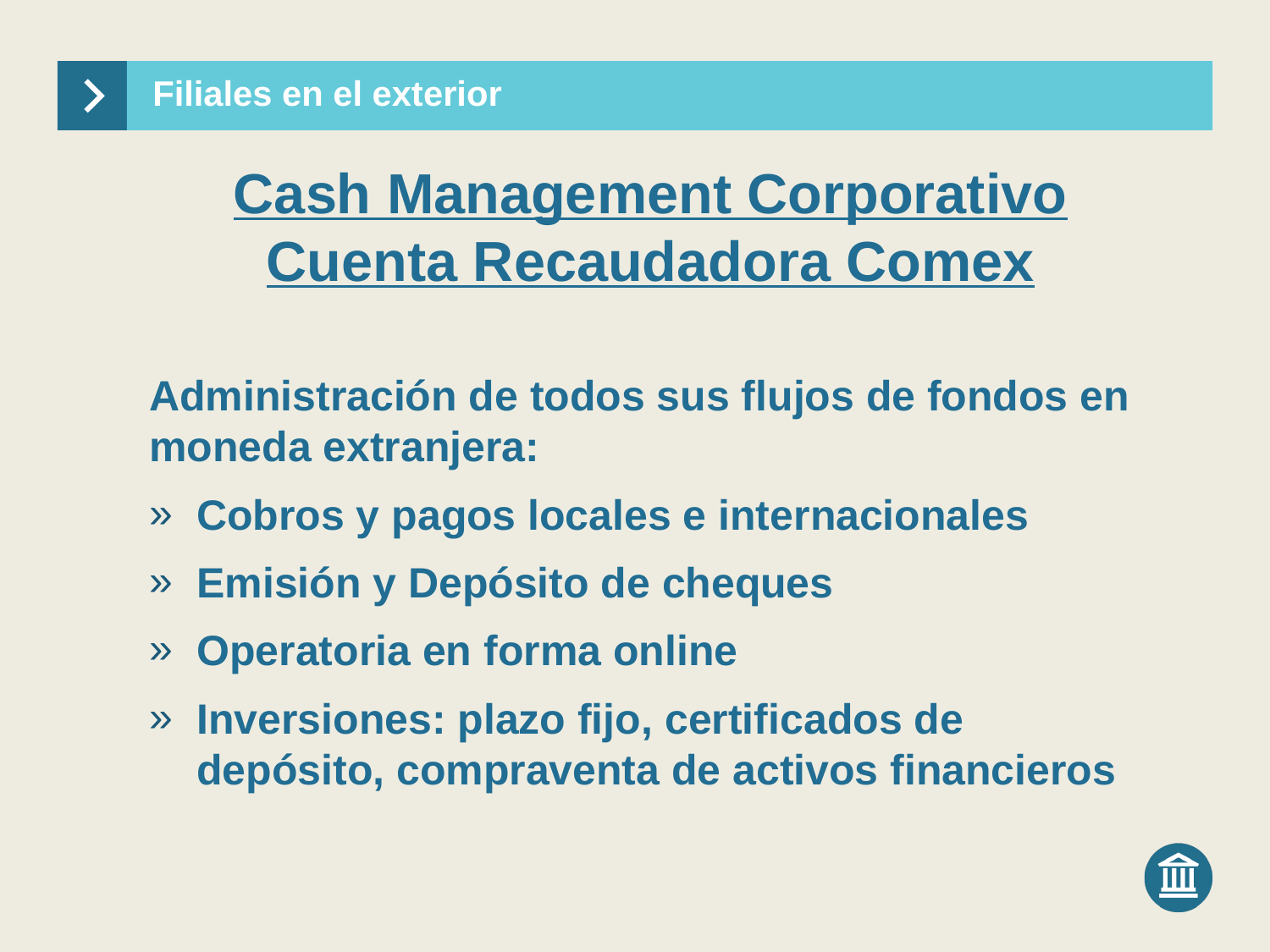

# Filiales en el exterior
Cash Management Corporativo
Cuenta Recaudadora Comex
Administración de todos sus flujos de fondos en moneda extranjera:
Cobros y pagos locales e internacionales
Emisión y Depósito de cheques
Operatoria en forma online
Inversiones: plazo fijo, certificados de depósito, compraventa de activos financieros